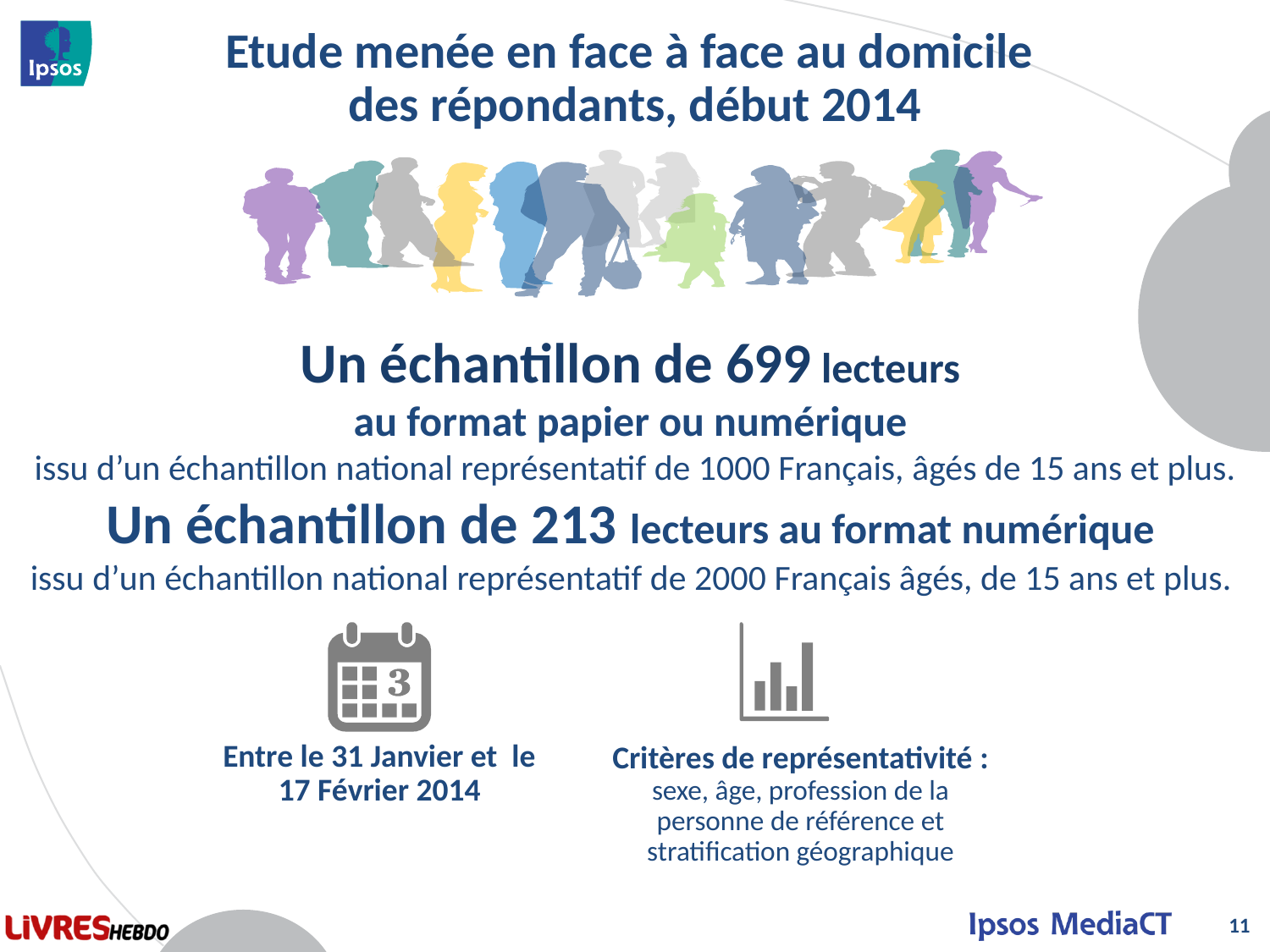

# Etude menée en face à face au domicile des répondants, début 2014

Un échantillon de 699 lecteurs
au format papier ou numérique
issu d’un échantillon national représentatif de 1000 Français, âgés de 15 ans et plus.
Un échantillon de 213 lecteurs au format numérique
issu d’un échantillon national représentatif de 2000 Français âgés, de 15 ans et plus.

Entre le 31 Janvier et  le 17 Février 2014
Critères de représentativité : sexe, âge, profession de la personne de référence et stratification géographique

11